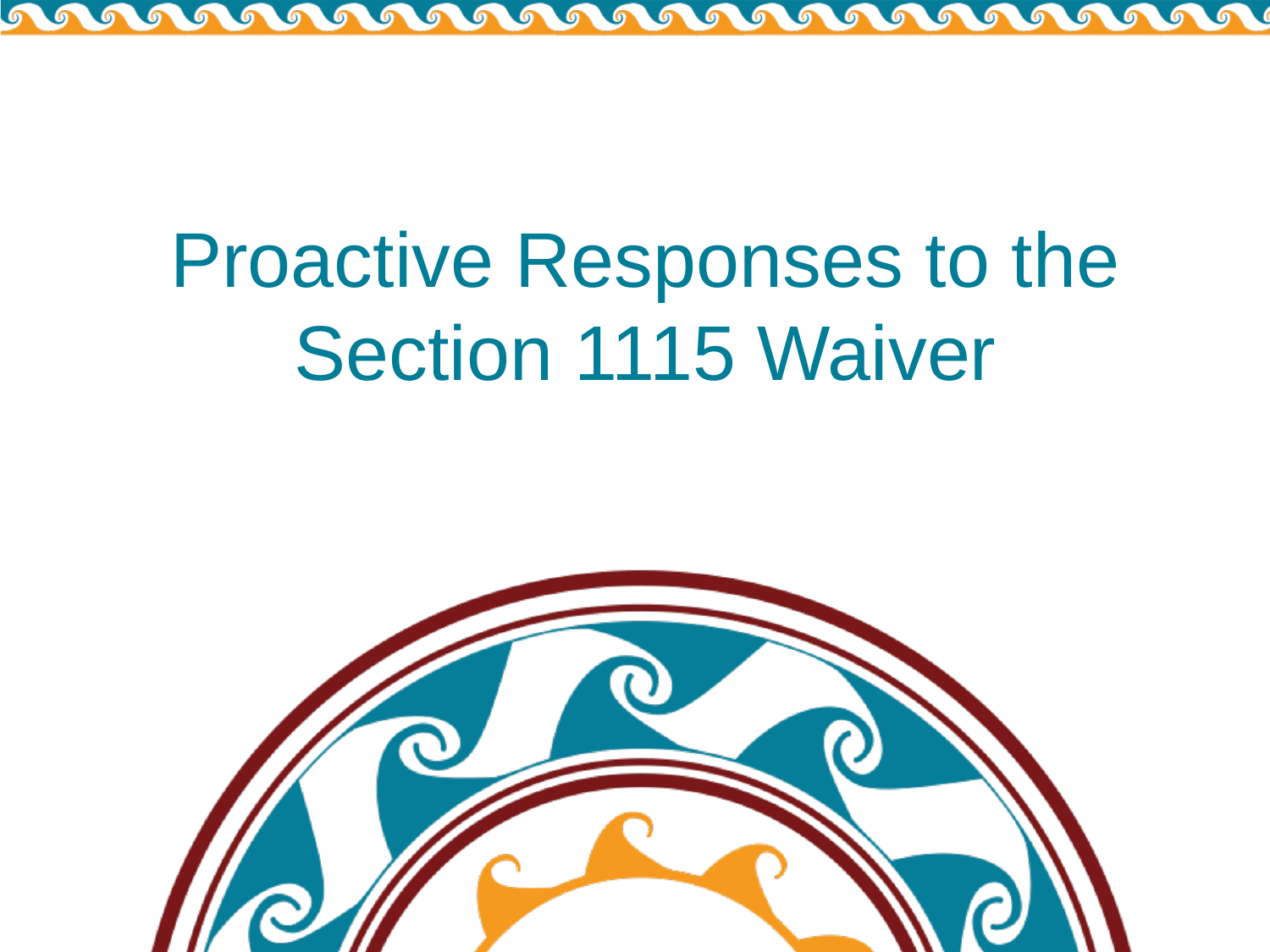

# Proactive Responses to the Section 1115 Waiver